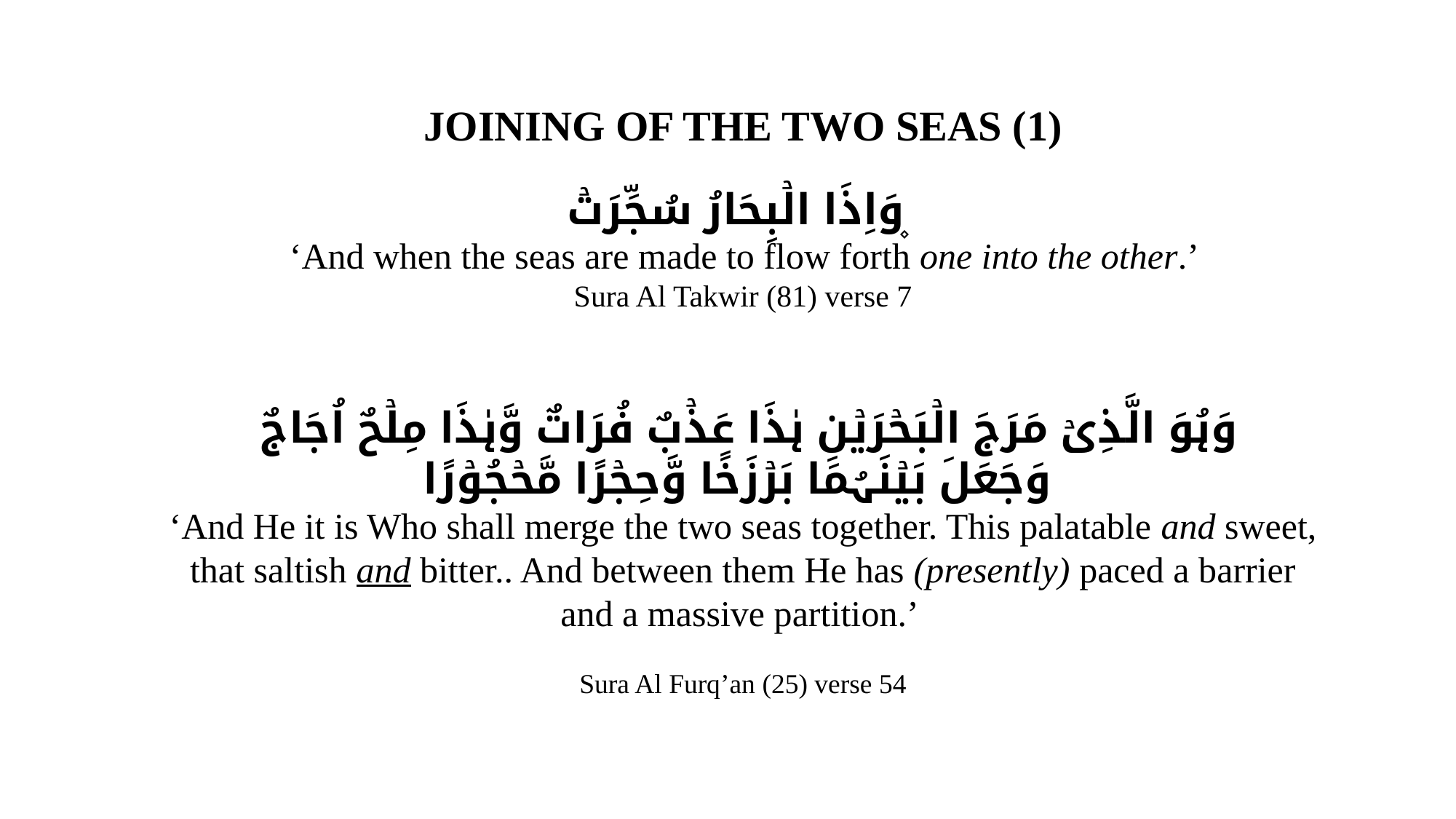

JOINING OF THE TWO SEAS (1)

وَاِذَا الۡبِحَارُ سُجِّرَتۡ ۪
 ‘And when the seas are made to flow forth one into the other.’
Sura Al Takwir (81) verse 7

 وَہُوَ الَّذِیۡ مَرَجَ الۡبَحۡرَیۡنِ ہٰذَا عَذۡبٌ فُرَاتٌ وَّہٰذَا مِلۡحٌ اُجَاجٌ
وَجَعَلَ بَیۡنَہُمَا بَرۡزَخًا وَّحِجۡرًا مَّحۡجُوۡرًا
‘And He it is Who shall merge the two seas together. This palatable and sweet, that saltish and bitter.. And between them He has (presently) paced a barrier and a massive partition.’

Sura Al Furq’an (25) verse 54